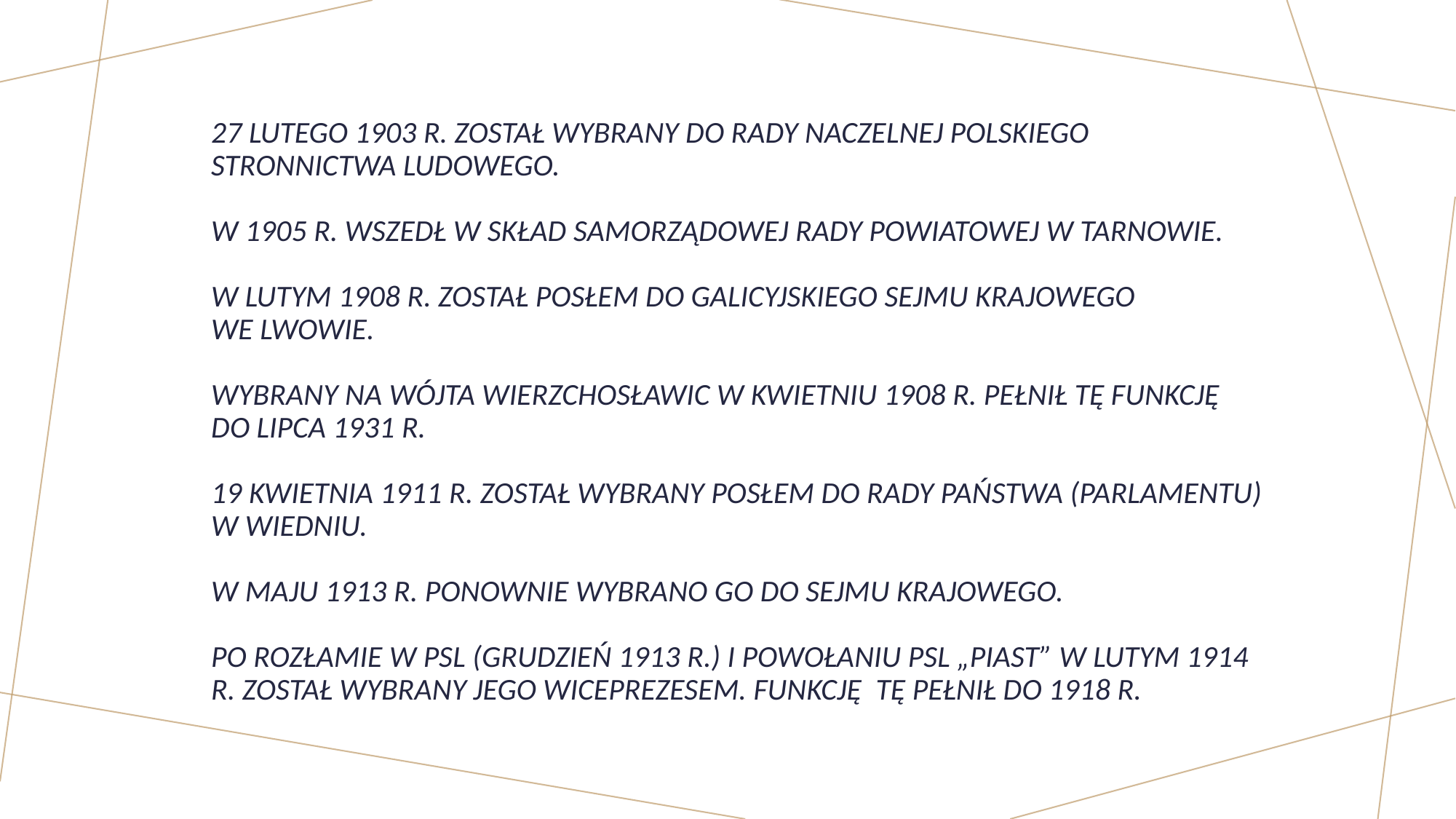

# 27 LUTEGO 1903 R. ZOSTAŁ WYBRANY DO RADY NACZELNEJ POLSKIEGO STRONNICTWA LUDOWEGO. W 1905 R. WSZEDŁ W SKŁAD SAMORZĄDOWEJ RADY POWIATOWEJ W TARNOWIE. W LUTYM 1908 R. ZOSTAŁ POSŁEM DO GALICYJSKIEGO SEJMU KRAJOWEGO WE LWOWIE. WYBRANY NA WÓJTA WIERZCHOSŁAWIC W KWIETNIU 1908 R. PEŁNIŁ TĘ FUNKCJĘ DO LIPCA 1931 R. 19 KWIETNIA 1911 R. ZOSTAŁ WYBRANY POSŁEM DO RADY PAŃSTWA (PARLAMENTU) W WIEDNIU. W MAJU 1913 R. PONOWNIE WYBRANO GO DO SEJMU KRAJOWEGO. PO ROZŁAMIE W PSL (GRUDZIEŃ 1913 R.) I POWOŁANIU PSL „PIAST” W LUTYM 1914 R. ZOSTAŁ WYBRANY JEGO WICEPREZESEM. FUNKCJĘ  TĘ PEŁNIŁ DO 1918 R.